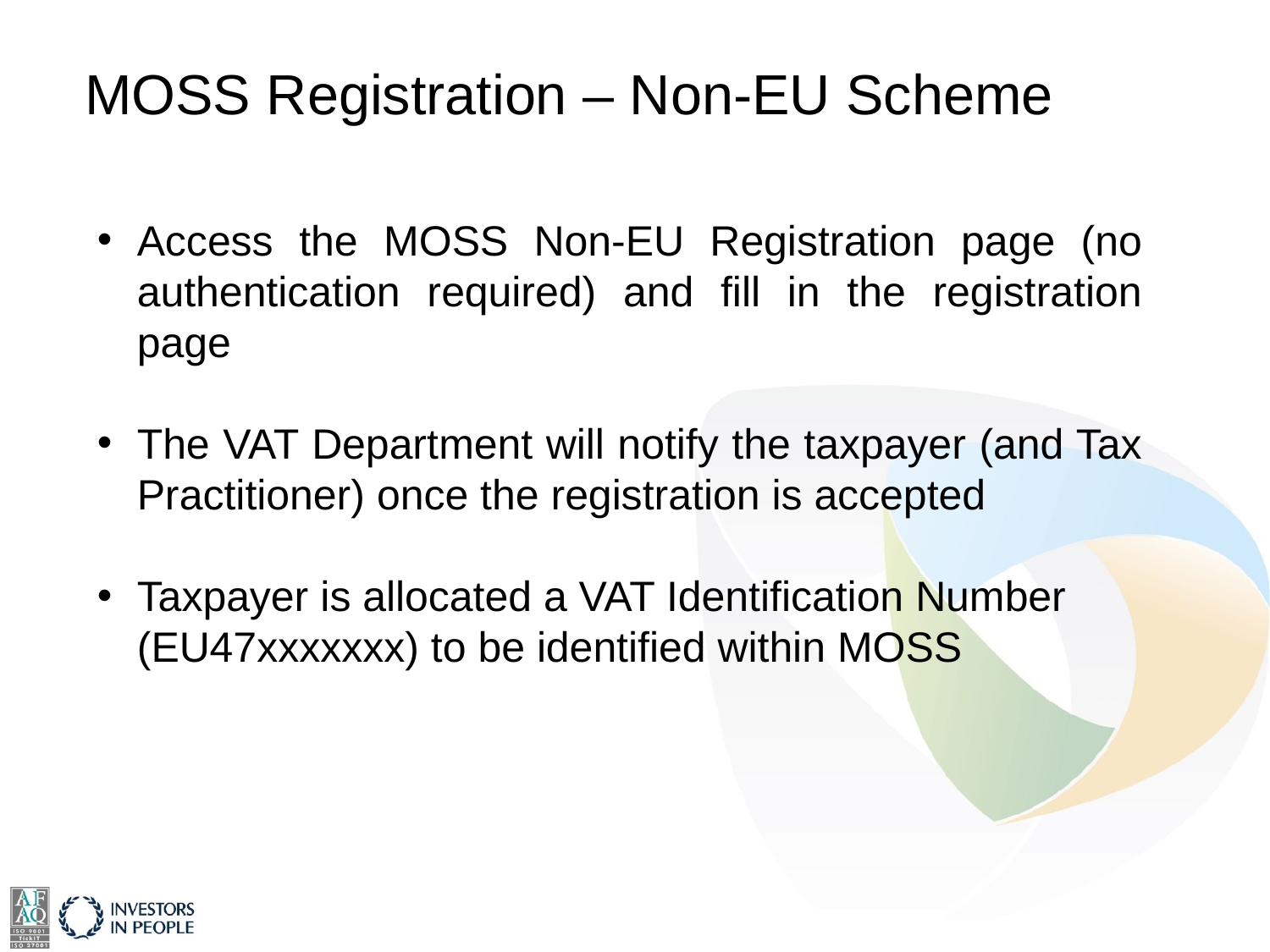

MOSS Registration – Non-EU Scheme

Access the MOSS Non-EU Registration page (no authentication required) and fill in the registration page

The VAT Department will notify the taxpayer (and Tax Practitioner) once the registration is accepted

Taxpayer is allocated a VAT Identification Number  (EU47xxxxxxx) to be identified within MOSS